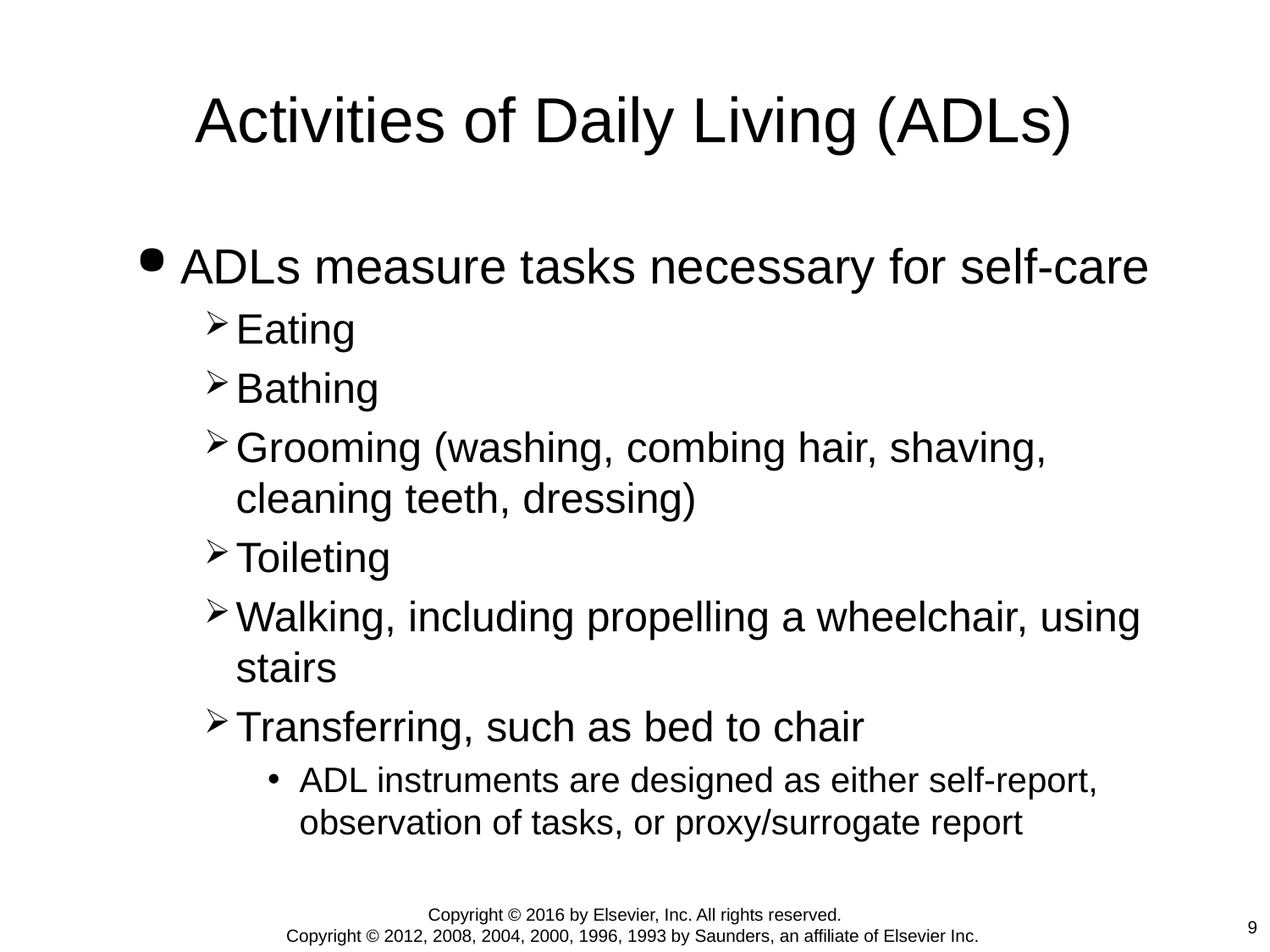

# Activities of Daily Living (ADLs)
ADLs measure tasks necessary for self-care
Eating
Bathing
Grooming (washing, combing hair, shaving, cleaning teeth, dressing)
Toileting
Walking, including propelling a wheelchair, using stairs
Transferring, such as bed to chair
ADL instruments are designed as either self-report, observation of tasks, or proxy/surrogate report
Copyright © 2016 by Elsevier, Inc. All rights reserved.
Copyright © 2012, 2008, 2004, 2000, 1996, 1993 by Saunders, an affiliate of Elsevier Inc.
9